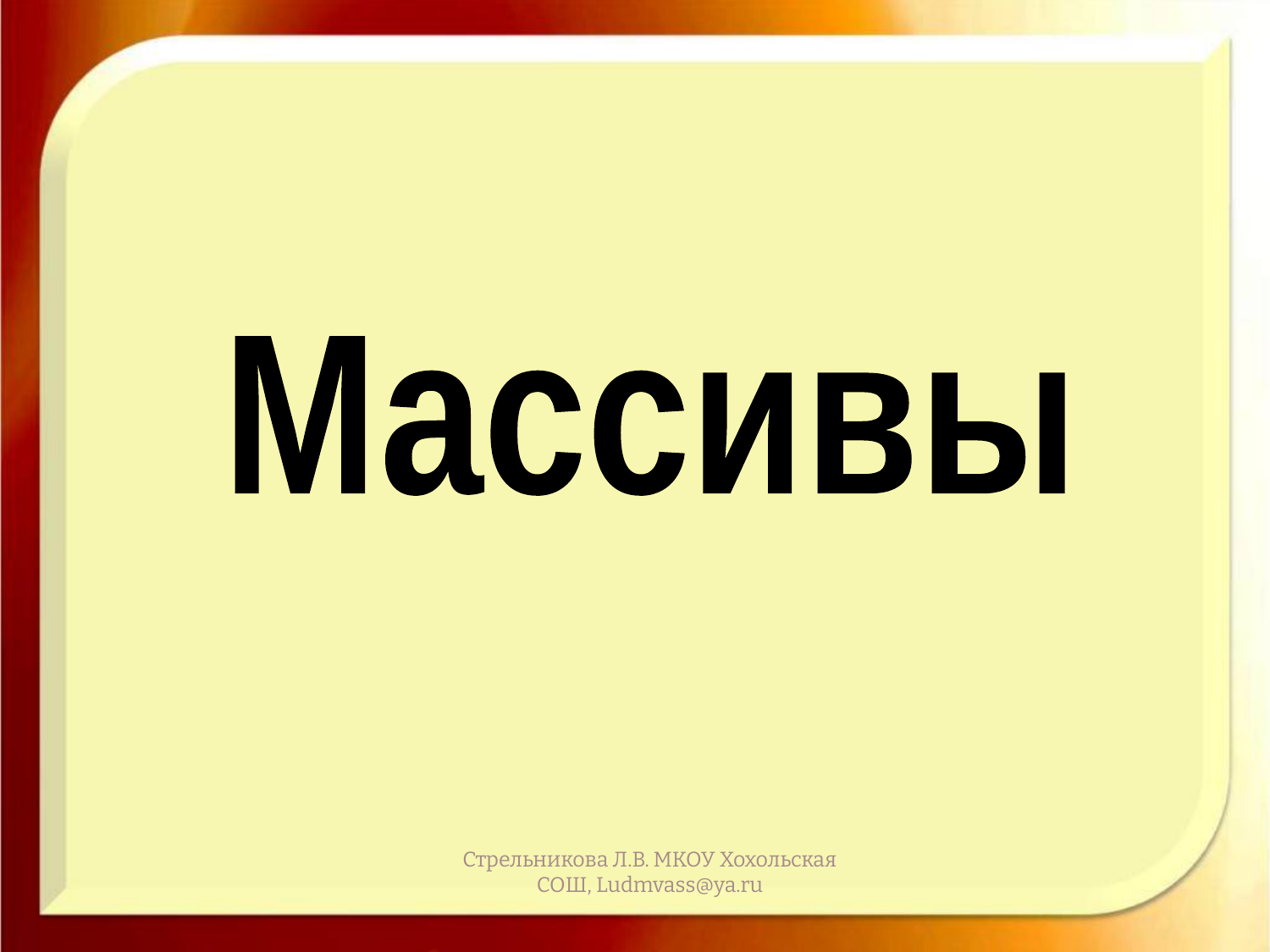

Массивы
Стрельникова Л.В. МКОУ Хохольская СОШ, Ludmvass@ya.ru